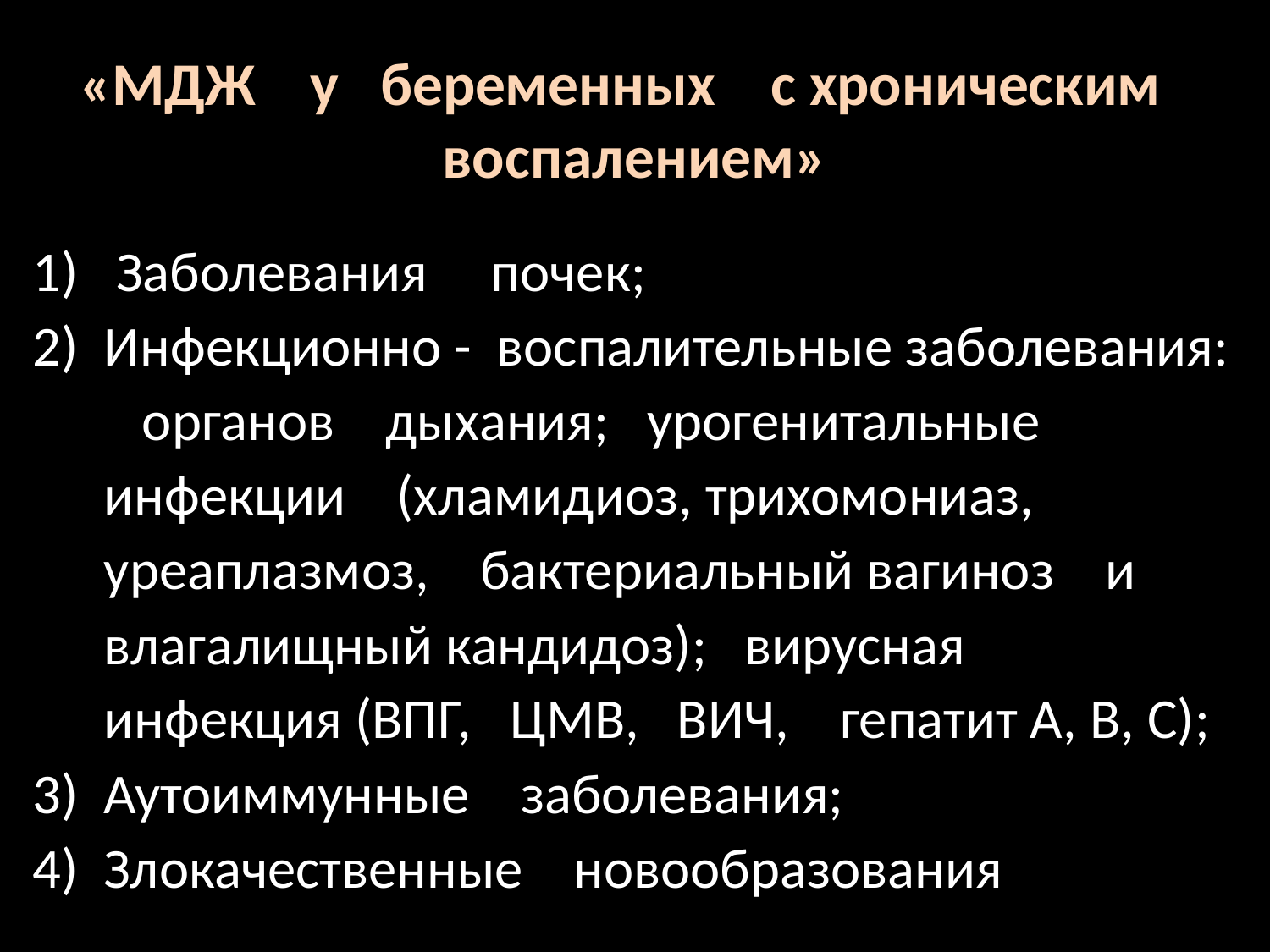

# «МДЖ    у   беременных    с хроническим    воспалением»
1)   Заболевания     почек;
Инфекционно -  воспалительные заболевания:    органов    дыхания;   урогенитальные    инфекции    (хламидиоз, трихомониаз,    уреаплазмоз,    бактериальный вагиноз    и    влагалищный кандидоз);   вирусная    инфекция (ВПГ,   ЦМВ,   ВИЧ,    гепатит А, В, С);
Аутоиммунные    заболевания;
4)  Злокачественные    новообразования